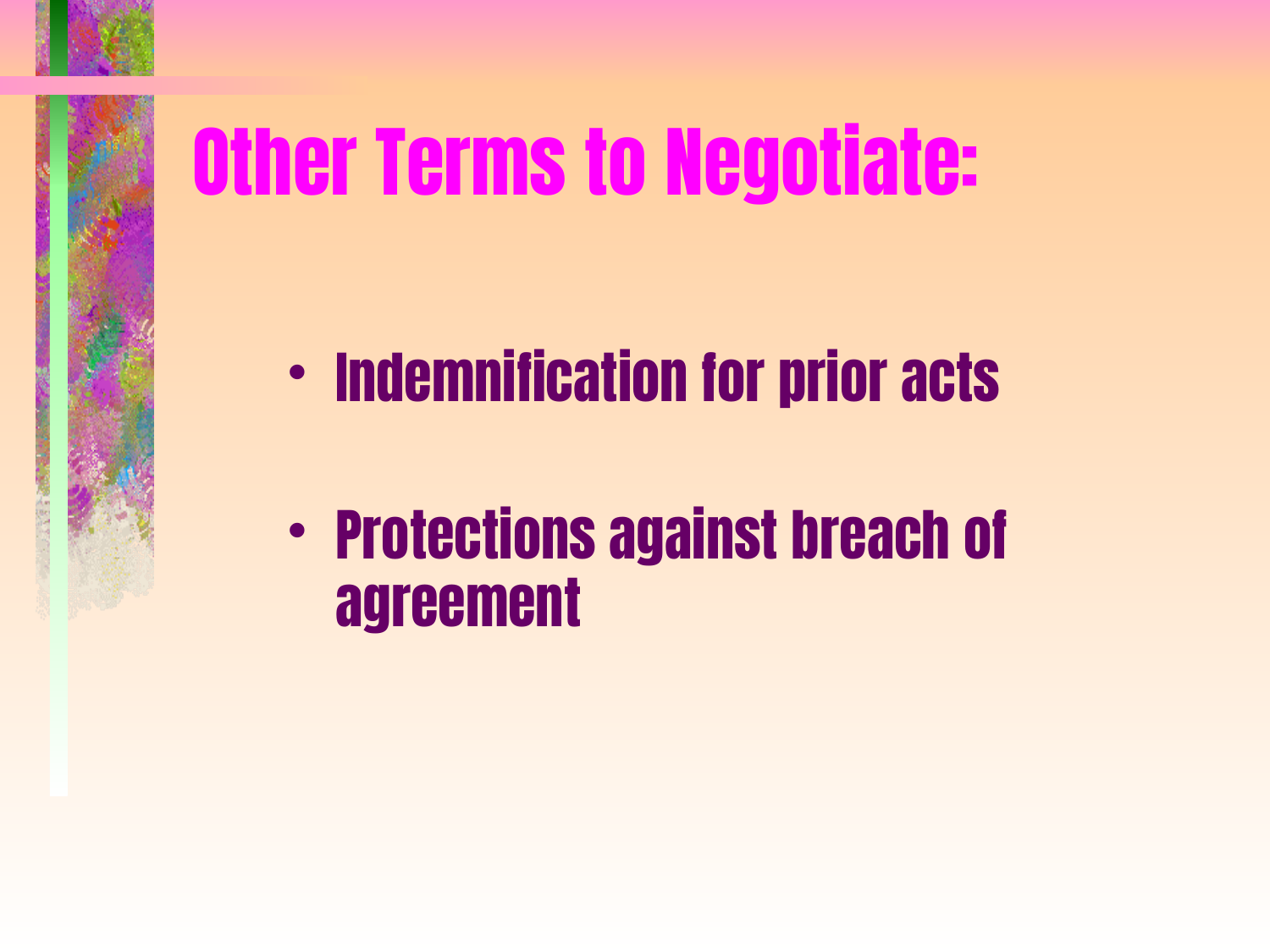

# Other Terms to Negotiate:
Indemnification for prior acts

Protections against breach of agreement